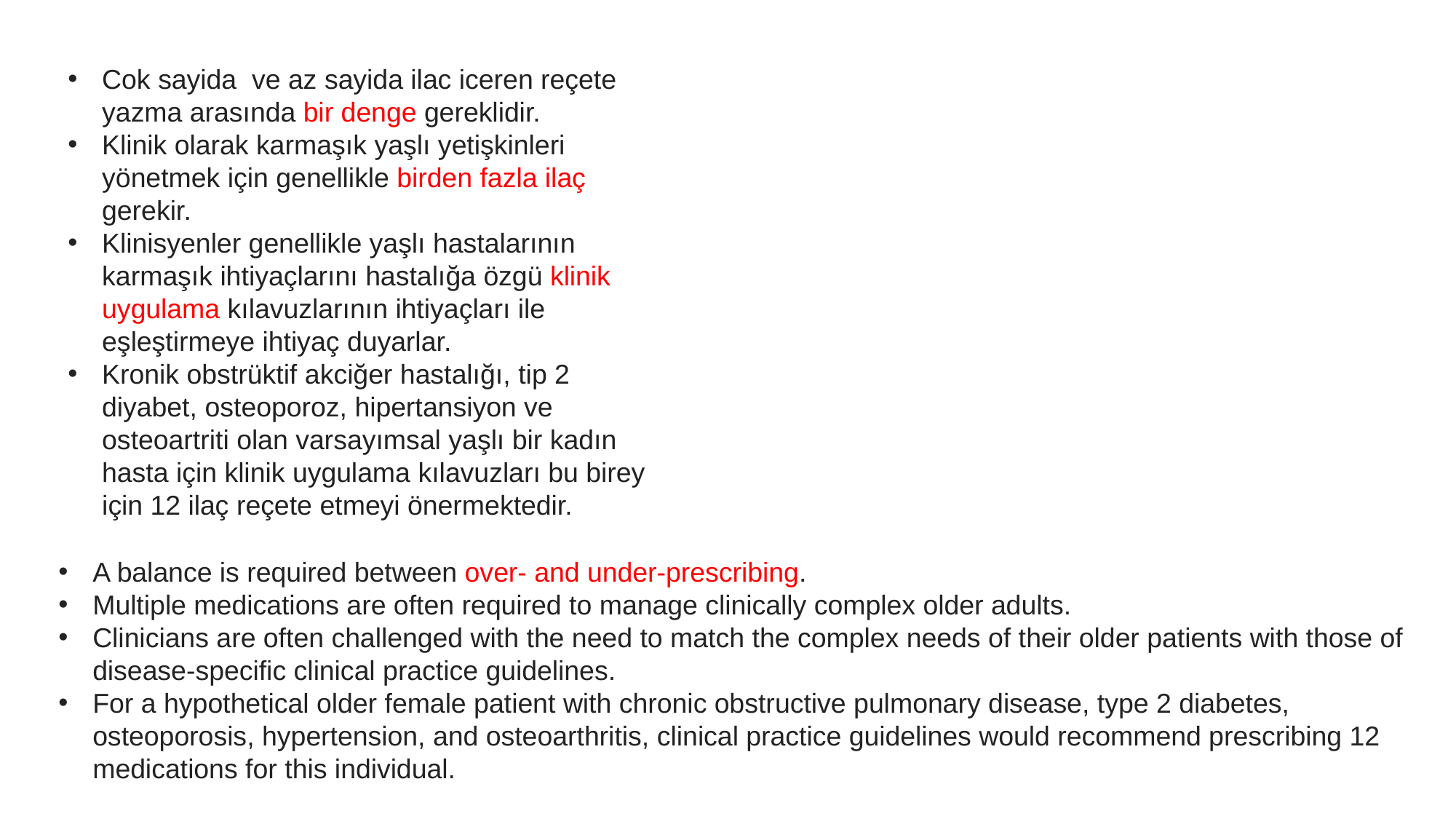

Cok sayida  ve az sayida ilac iceren reçete yazma arasında bir denge gereklidir.
Klinik olarak karmaşık yaşlı yetişkinleri yönetmek için genellikle birden fazla ilaç gerekir.
Klinisyenler genellikle yaşlı hastalarının karmaşık ihtiyaçlarını hastalığa özgü klinik uygulama kılavuzlarının ihtiyaçları ile eşleştirmeye ihtiyaç duyarlar.
Kronik obstrüktif akciğer hastalığı, tip 2 diyabet, osteoporoz, hipertansiyon ve osteoartriti olan varsayımsal yaşlı bir kadın hasta için klinik uygulama kılavuzları bu birey için 12 ilaç reçete etmeyi önermektedir.
A balance is required between over- and under-prescribing.
Multiple medications are often required to manage clinically complex older adults.
Clinicians are often challenged with the need to match the complex needs of their older patients with those of disease-specific clinical practice guidelines.
For a hypothetical older female patient with chronic obstructive pulmonary disease, type 2 diabetes, osteoporosis, hypertension, and osteoarthritis, clinical practice guidelines would recommend prescribing 12 medications for this individual.